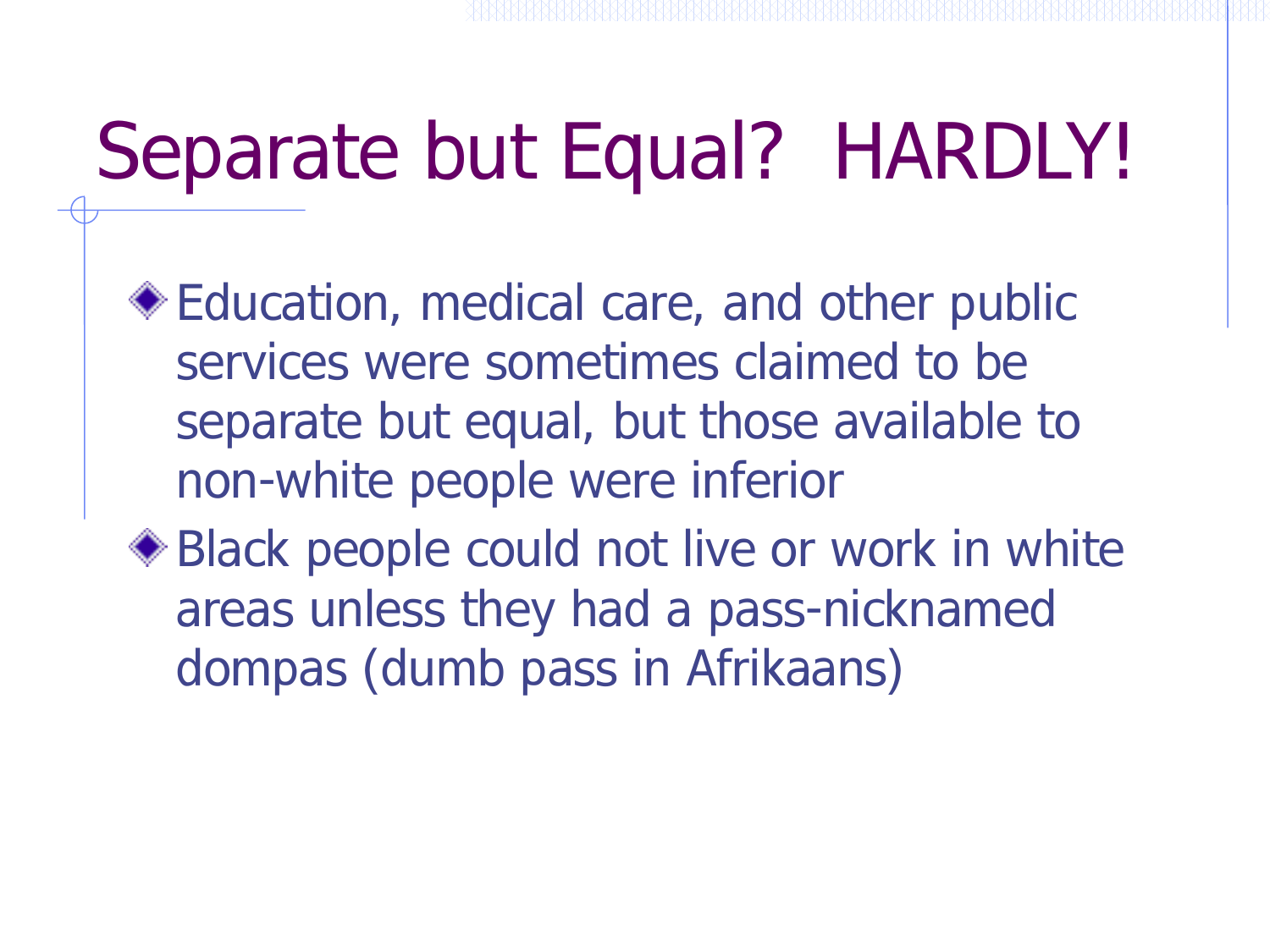

# Separate but Equal?  HARDLY!
Education, medical care, and other public services were sometimes claimed to be separate but equal, but those available to non-white people were inferior
Black people could not live or work in white areas unless they had a pass-nicknamed dompas (dumb pass in Afrikaans)